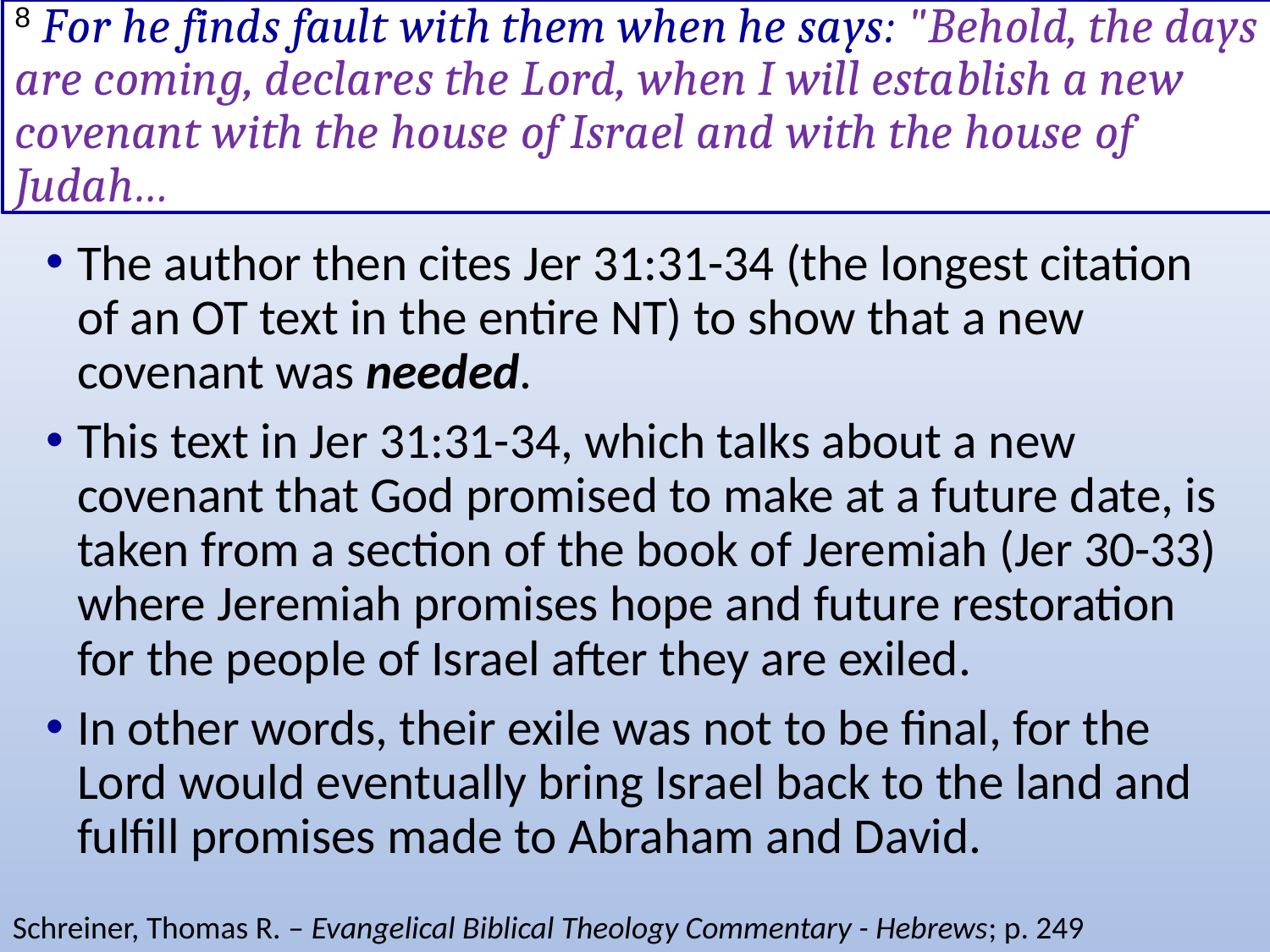

# 8 For he finds fault with them when he says: "Behold, the days are coming, declares the Lord, when I will establish a new covenant with the house of Israel and with the house of Judah…
The author then cites Jer 31:31-34 (the longest citation of an OT text in the entire NT) to show that a new covenant was needed.
This text in Jer 31:31-34, which talks about a new covenant that God promised to make at a future date, is taken from a section of the book of Jeremiah (Jer 30-33) where Jeremiah promises hope and future restoration for the people of Israel after they are exiled.
In other words, their exile was not to be final, for the Lord would eventually bring Israel back to the land and fulfill promises made to Abraham and David.

Schreiner, Thomas R. – Evangelical Biblical Theology Commentary - Hebrews; p. 249